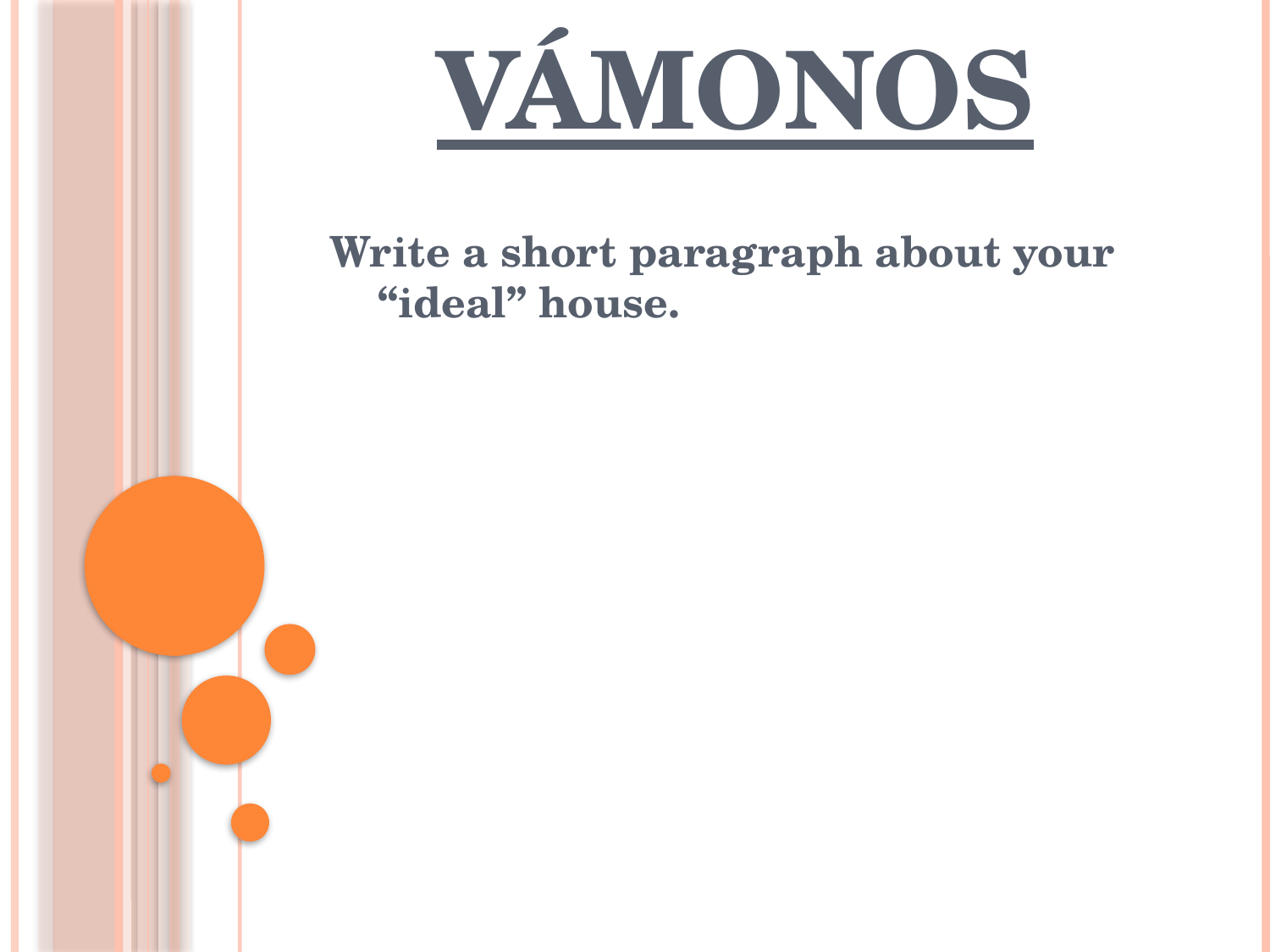

# VÁMONOS

Write a short paragraph about your “ideal” house.